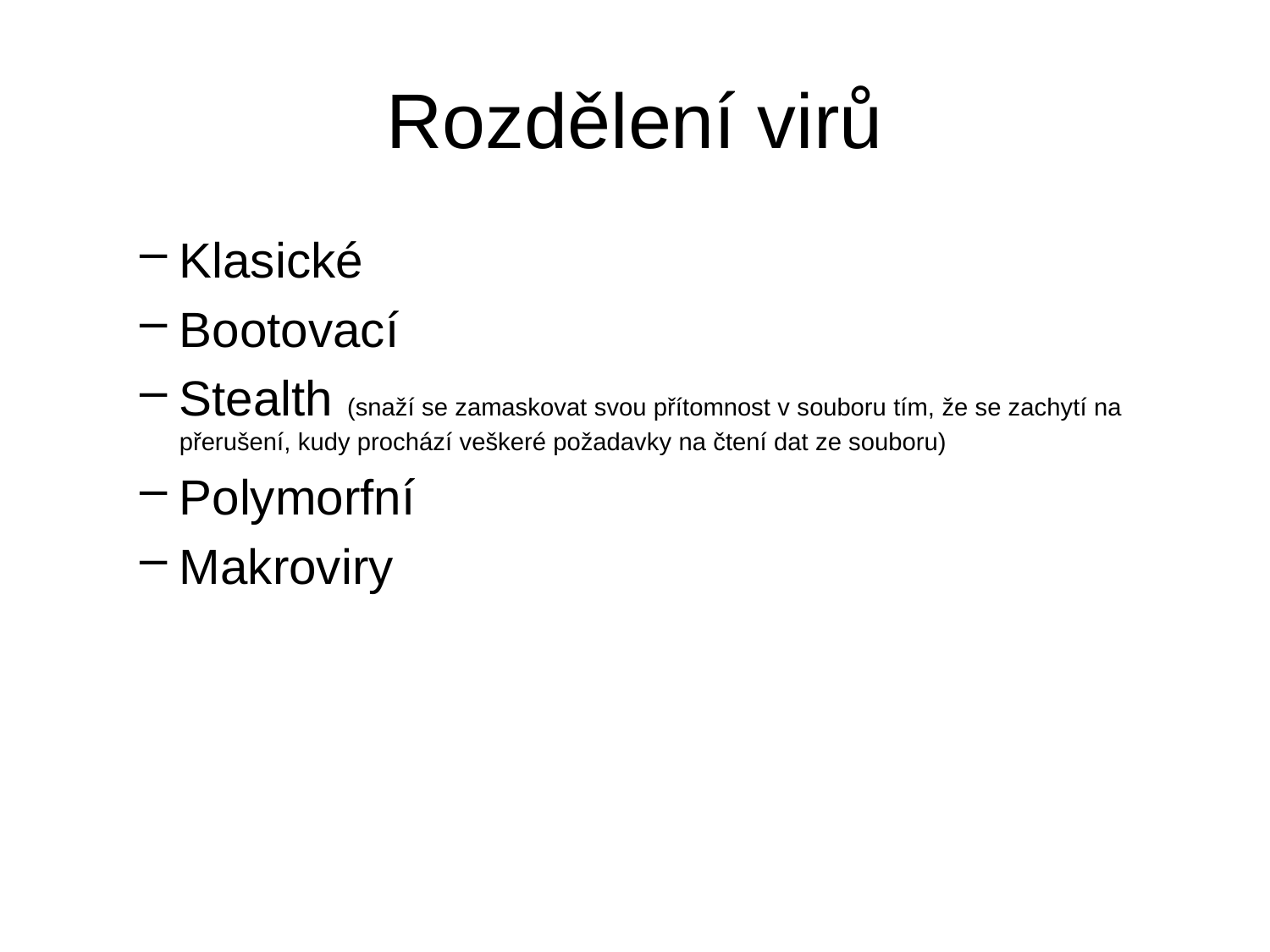

# Rozdělení virů
Klasické
Bootovací
Stealth (snaží se zamaskovat svou přítomnost v souboru tím, že se zachytí na přerušení, kudy prochází veškeré požadavky na čtení dat ze souboru)
Polymorfní
Makroviry